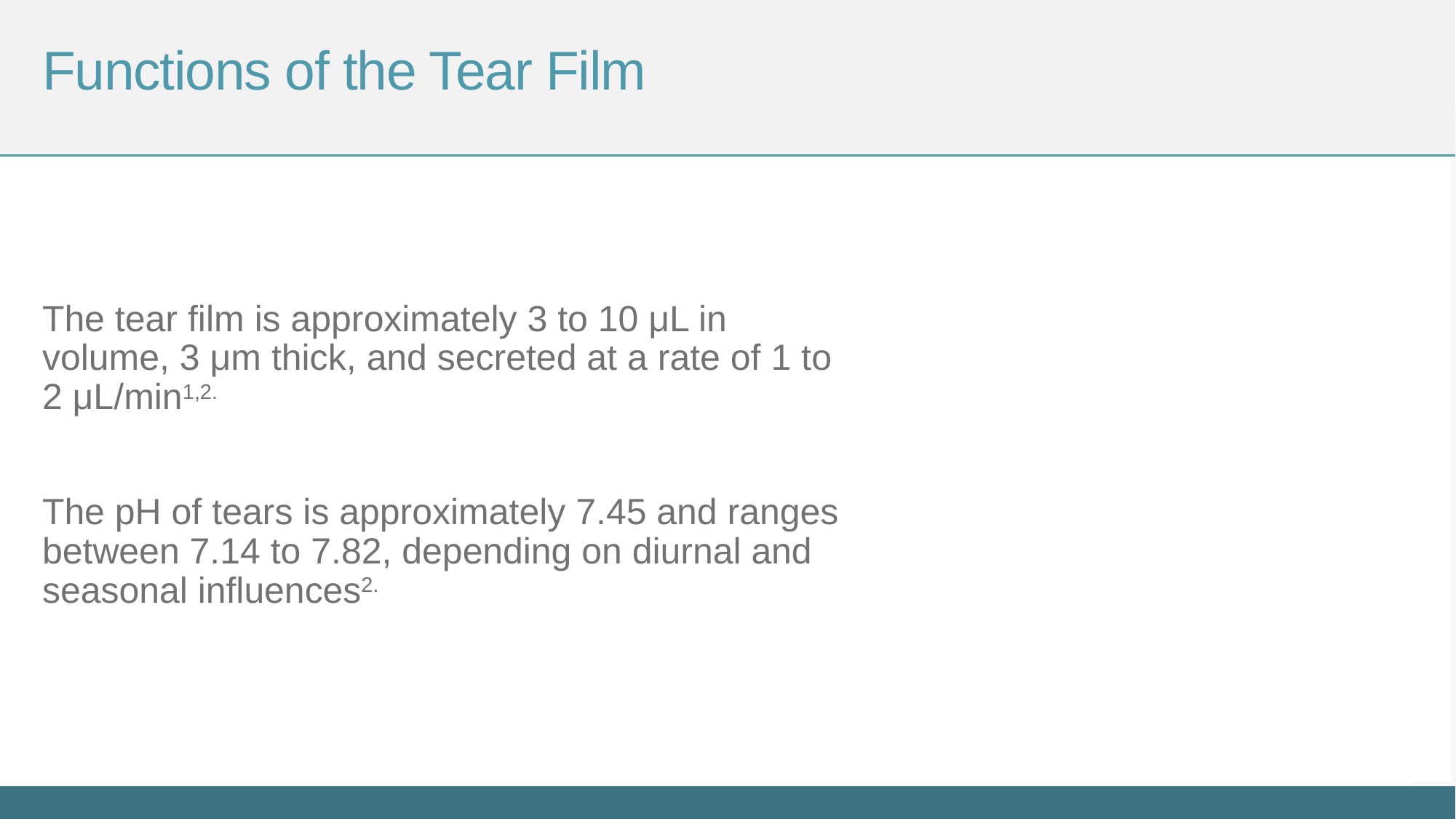

# Functions of the Tear Film
The tear film is approximately 3 to 10 μL in volume, 3 μm thick, and secreted at a rate of 1 to 2 μL/min1,2.

The pH of tears is approximately 7.45 and ranges between 7.14 to 7.82, depending on diurnal and seasonal influences2.